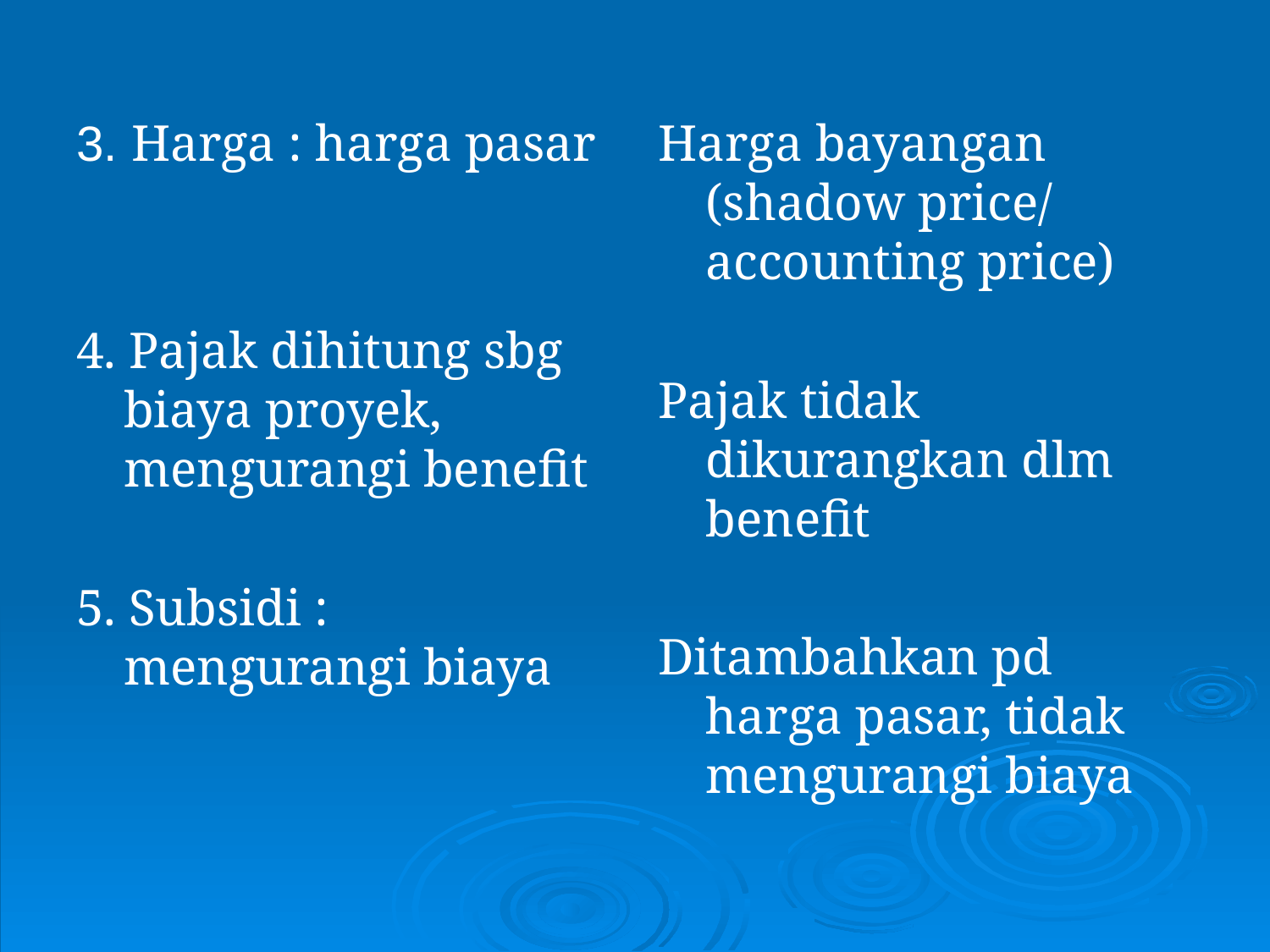

3. Harga : harga pasar

4. Pajak dihitung sbg biaya proyek, mengurangi benefit

5. Subsidi : mengurangi biaya

Harga bayangan (shadow price/ accounting price)

Pajak tidak dikurangkan dlm benefit

Ditambahkan pd harga pasar, tidak mengurangi biaya